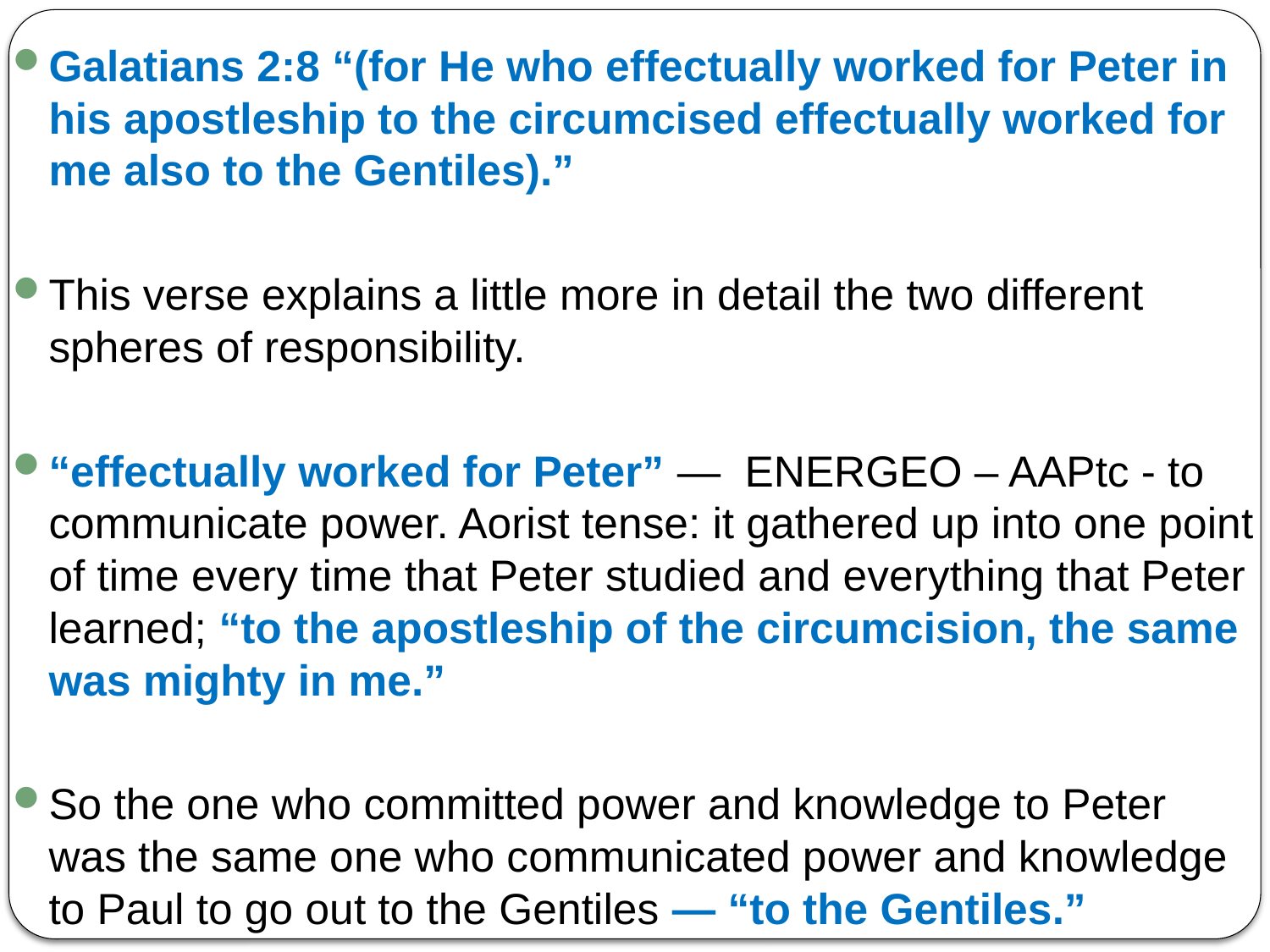

Galatians 2:8 “(for He who effectually worked for Peter in his apostleship to the circumcised effectually worked for me also to the Gentiles).”

This verse explains a little more in detail the two different spheres of responsibility.

“effectually worked for Peter” —  ENERGEO – AAPtc - to communicate power. Aorist tense: it gathered up into one point of time every time that Peter studied and everything that Peter learned; “to the apostleship of the circumcision, the same was mighty in me.”

So the one who committed power and knowledge to Peter was the same one who communicated power and knowledge to Paul to go out to the Gentiles — “to the Gentiles.”